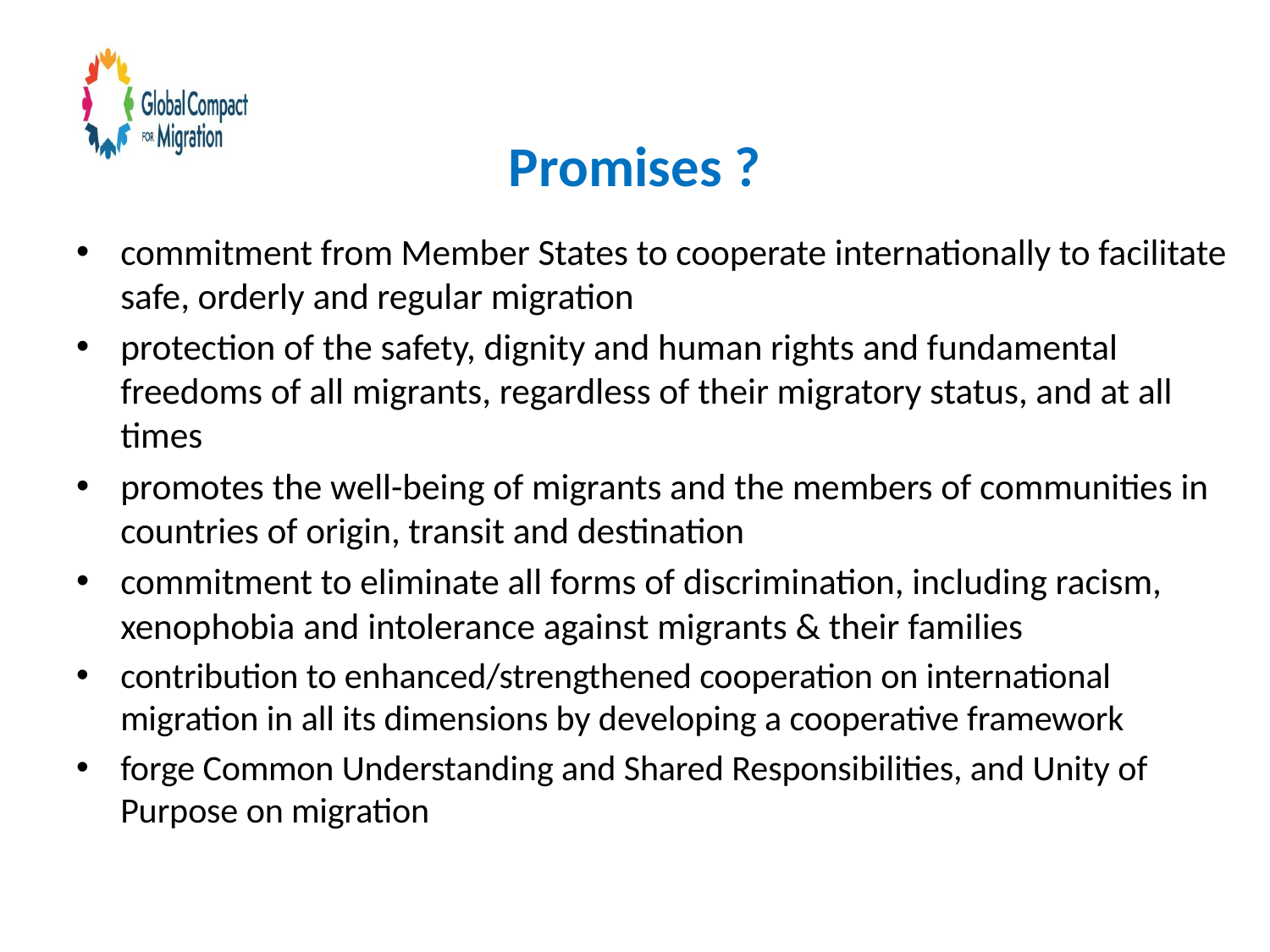

# Promises ?
commitment from Member States to cooperate internationally to facilitate safe, orderly and regular migration
protection of the safety, dignity and human rights and fundamental freedoms of all migrants, regardless of their migratory status, and at all times
promotes the well-being of migrants and the members of communities in countries of origin, transit and destination
commitment to eliminate all forms of discrimination, including racism, xenophobia and intolerance against migrants & their families
contribution to enhanced/strengthened cooperation on international migration in all its dimensions by developing a cooperative framework
forge Common Understanding and Shared Responsibilities, and Unity of Purpose on migration